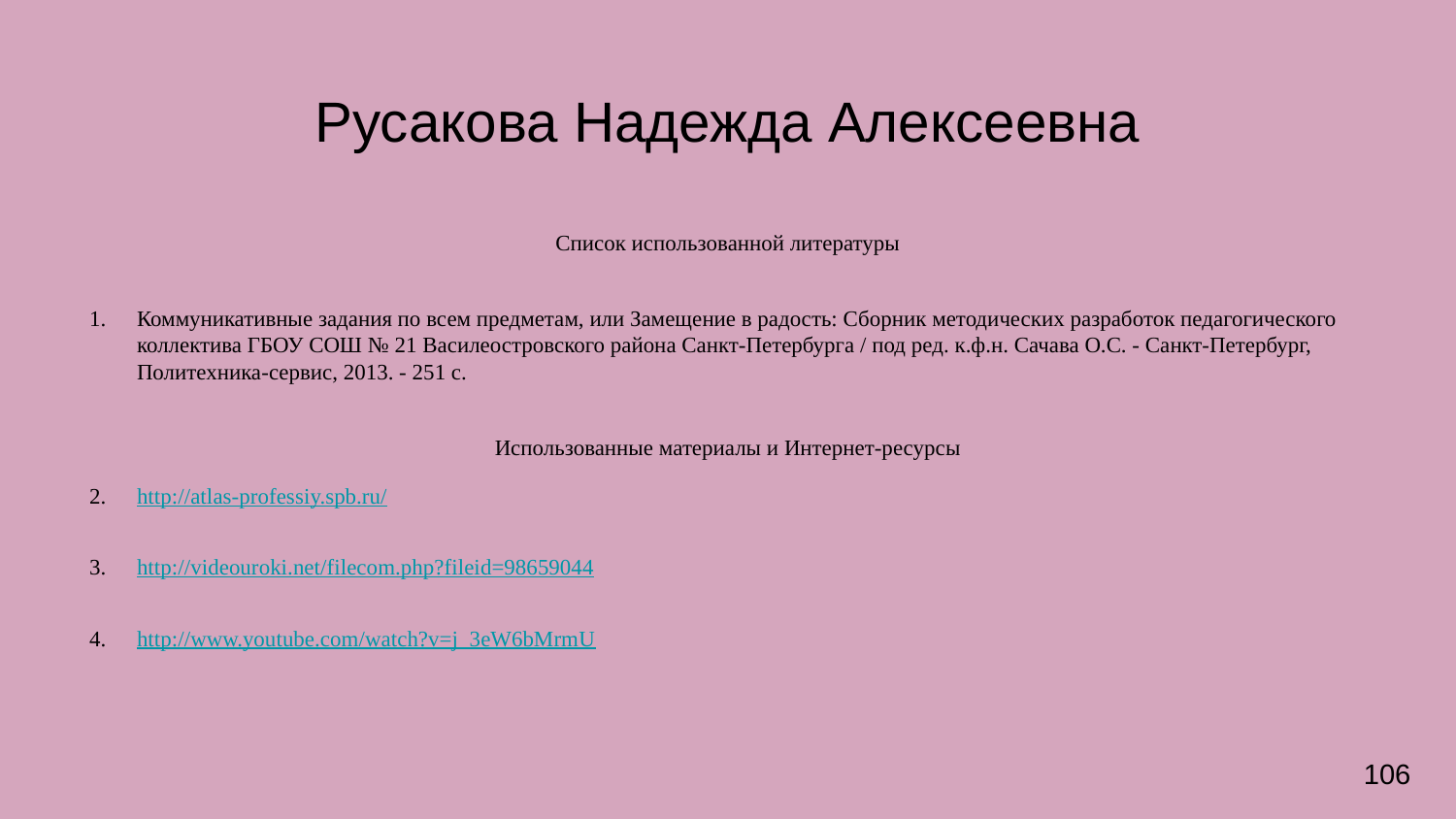

# Русакова Надежда Алексеевна

Список использованной литературы

Коммуникативные задания по всем предметам, или Замещение в радость: Сборник методических разработок педагогического коллектива ГБОУ СОШ № 21 Василеостровского района Санкт-Петербурга / под ред. к.ф.н. Сачава О.С. - Санкт-Петербург, Политехника-сервис, 2013. - 251 с.

Использованные материалы и Интернет-ресурсы
http://atlas-professiy.spb.ru/
http://videouroki.net/filecom.php?fileid=98659044
http://www.youtube.com/watch?v=j_3eW6bMrmU

106